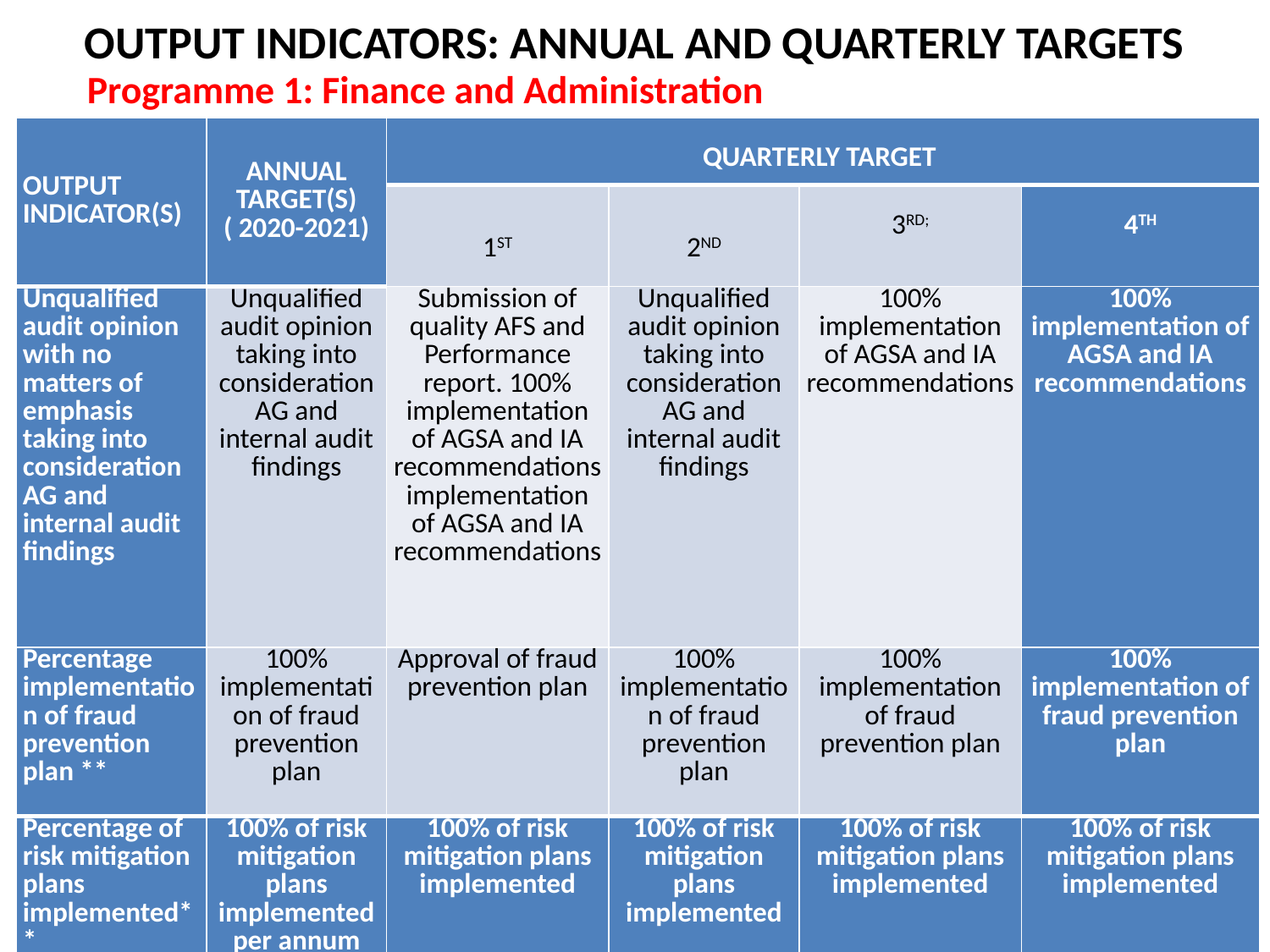

OUTPUT INDICATORS: ANNUAL AND QUARTERLY TARGETS
Programme 1: Finance and Administration
| OUTPUT INDICATOR(S) | ANNUAL TARGET(S) ( 2020-2021) | QUARTERLY TARGET |  |  |  |
| --- | --- | --- | --- | --- | --- |
|  |  | 1ST | 2ND | 3RD; | 4TH |
| Unqualified audit opinion with no matters of emphasis taking into consideration AG and internal audit findings | Unqualified audit opinion taking into consideration AG and internal audit findings | Submission of quality AFS and Performance report. 100% implementation of AGSA and IA recommendations implementation of AGSA and IA recommendations | Unqualified audit opinion taking into consideration AG and internal audit findings | 100% implementation of AGSA and IA recommendations | 100% implementation of AGSA and IA recommendations |
| Percentage implementation of fraud prevention plan \*\* | 100% implementation of fraud prevention plan | Approval of fraud prevention plan | 100% implementation of fraud prevention plan | 100% implementation of fraud prevention plan | 100% implementation of fraud prevention plan |
| Percentage of risk mitigation plans implemented\*\* | 100% of risk mitigation plans implemented per annum | 100% of risk mitigation plans implemented | 100% of risk mitigation plans implemented | 100% of risk mitigation plans implemented | 100% of risk mitigation plans implemented |
38